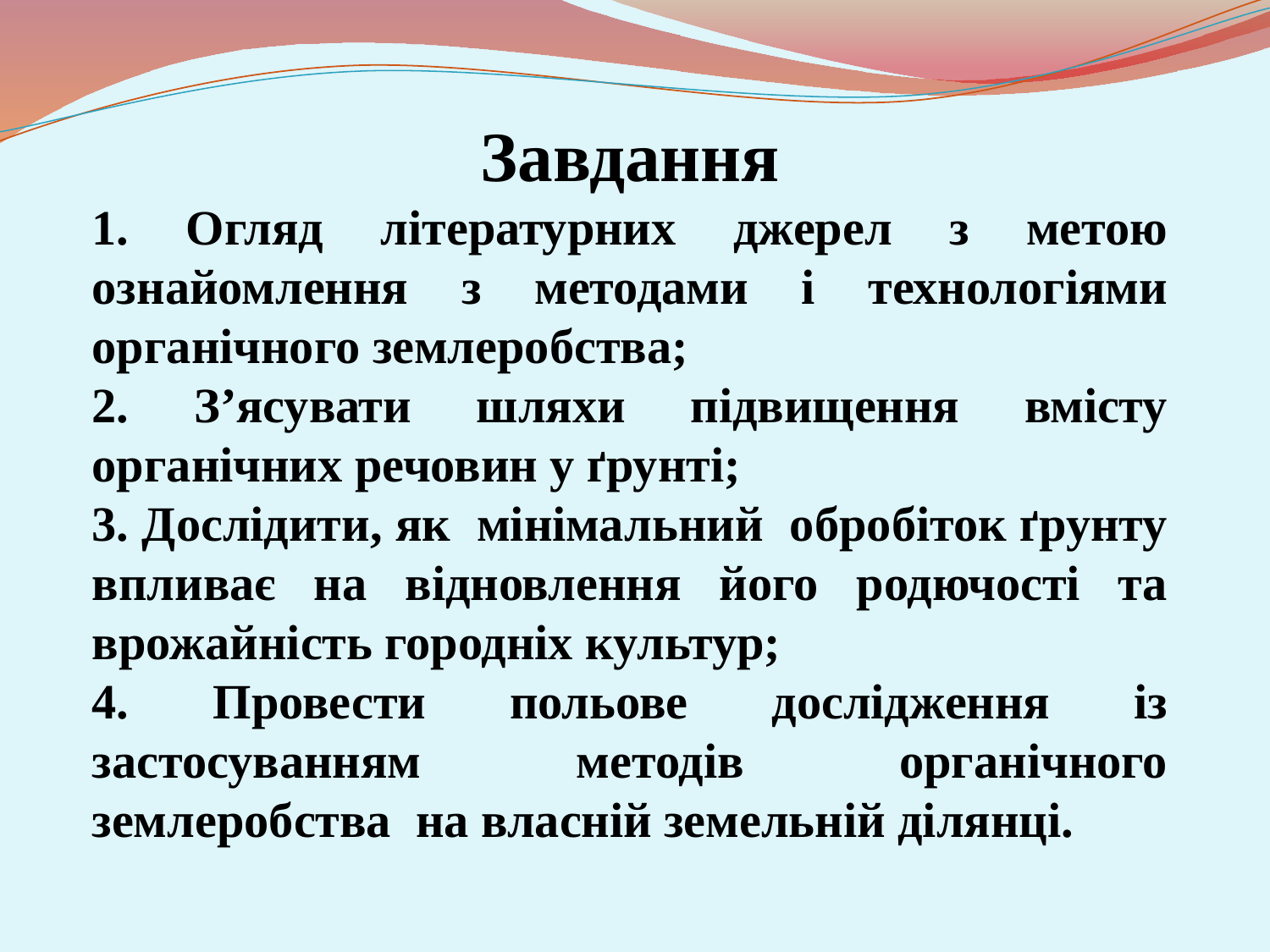

Завдання
1. Огляд літературних джерел з метою ознайомлення з методами і технологіями органічного землеробства;
2. З’ясувати шляхи підвищення вмісту органічних речовин у ґрунті;
3. Дослідити, як  мінімальний  обробіток ґрунту впливає на відновлення його родючості та врожайність городніх культур;
4. Провести польове дослідження із застосуванням методів органічного землеробства  на власній земельній ділянці.